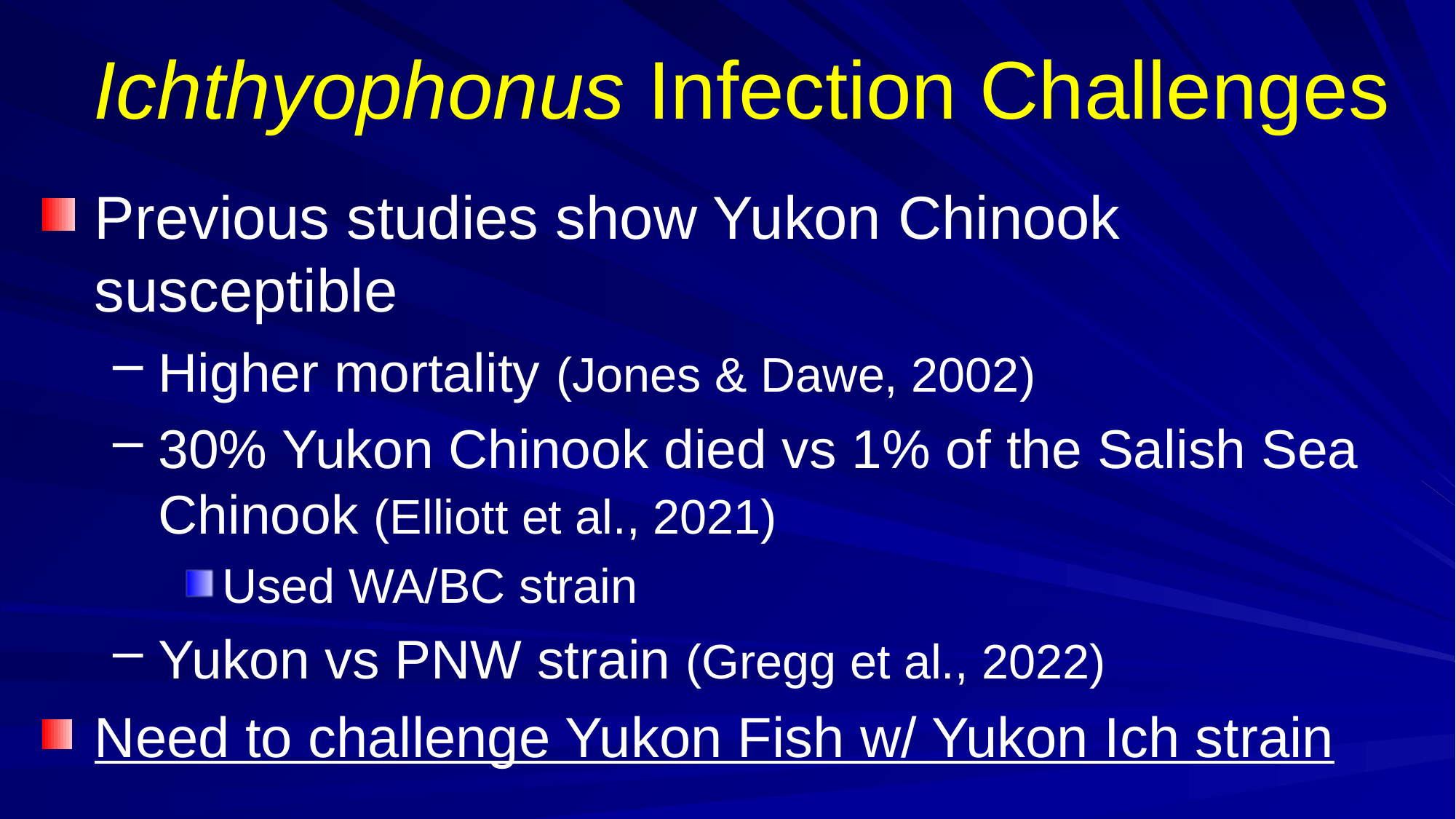

# Ichthyophonus Infection Challenges
Previous studies show Yukon Chinook susceptible
Higher mortality (Jones & Dawe, 2002)
30% Yukon Chinook died vs 1% of the Salish Sea Chinook (Elliott et al., 2021)
Used WA/BC strain
Yukon vs PNW strain (Gregg et al., 2022)
Need to challenge Yukon Fish w/ Yukon Ich strain